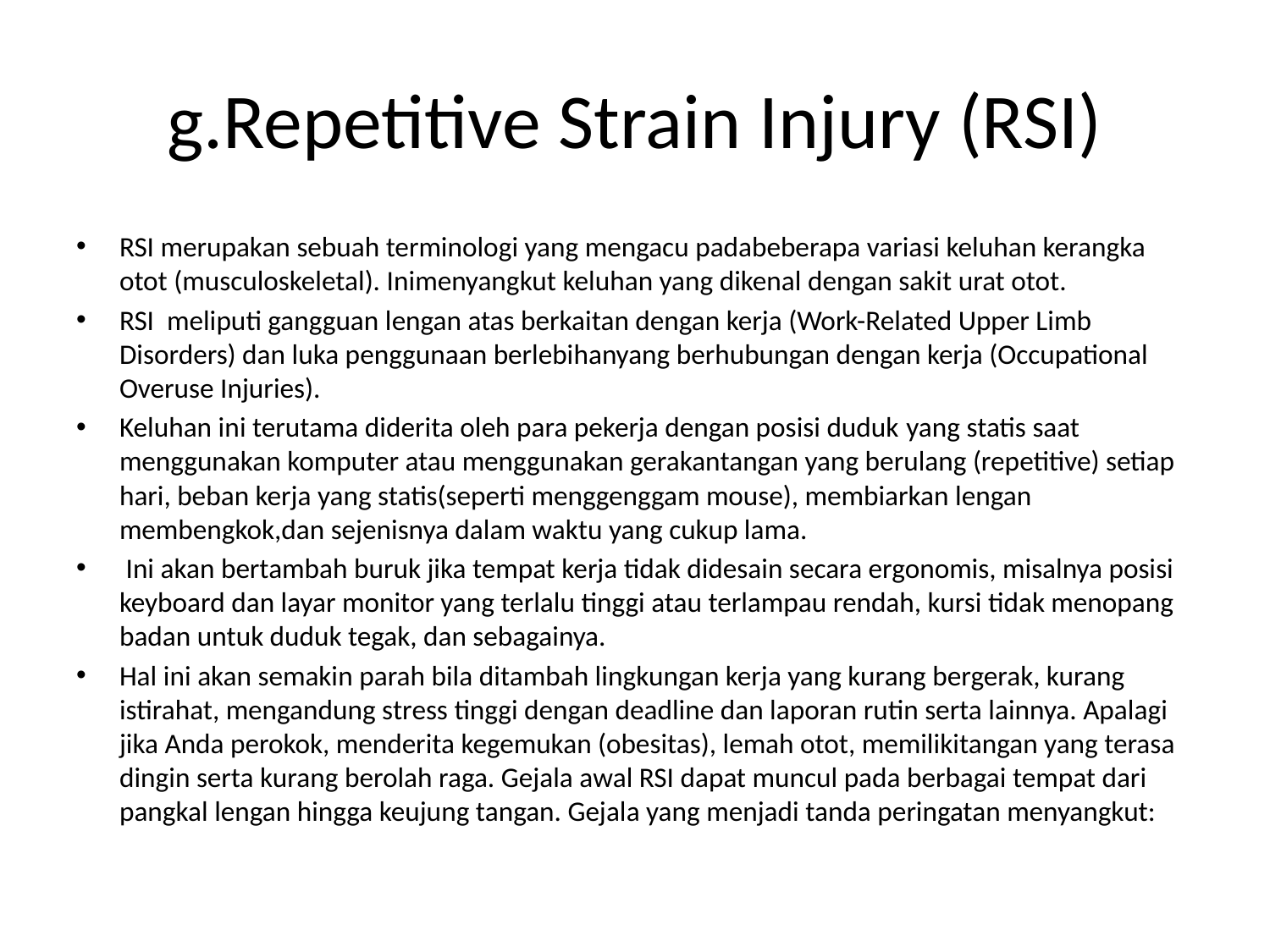

# g.Repetitive Strain Injury (RSI)
RSI merupakan sebuah terminologi yang mengacu padabeberapa variasi keluhan kerangka otot (musculoskeletal). Inimenyangkut keluhan yang dikenal dengan sakit urat otot.
RSI  meliputi gangguan lengan atas berkaitan dengan kerja (Work-Related Upper Limb Disorders) dan luka penggunaan berlebihanyang berhubungan dengan kerja (Occupational Overuse Injuries).
Keluhan ini terutama diderita oleh para pekerja dengan posisi duduk yang statis saat menggunakan komputer atau menggunakan gerakantangan yang berulang (repetitive) setiap hari, beban kerja yang statis(seperti menggenggam mouse), membiarkan lengan membengkok,dan sejenisnya dalam waktu yang cukup lama.
 Ini akan bertambah buruk jika tempat kerja tidak didesain secara ergonomis, misalnya posisi keyboard dan layar monitor yang terlalu tinggi atau terlampau rendah, kursi tidak menopang badan untuk duduk tegak, dan sebagainya.
Hal ini akan semakin parah bila ditambah lingkungan kerja yang kurang bergerak, kurang istirahat, mengandung stress tinggi dengan deadline dan laporan rutin serta lainnya. Apalagi jika Anda perokok, menderita kegemukan (obesitas), lemah otot, memilikitangan yang terasa dingin serta kurang berolah raga. Gejala awal RSI dapat muncul pada berbagai tempat dari pangkal lengan hingga keujung tangan. Gejala yang menjadi tanda peringatan menyangkut: